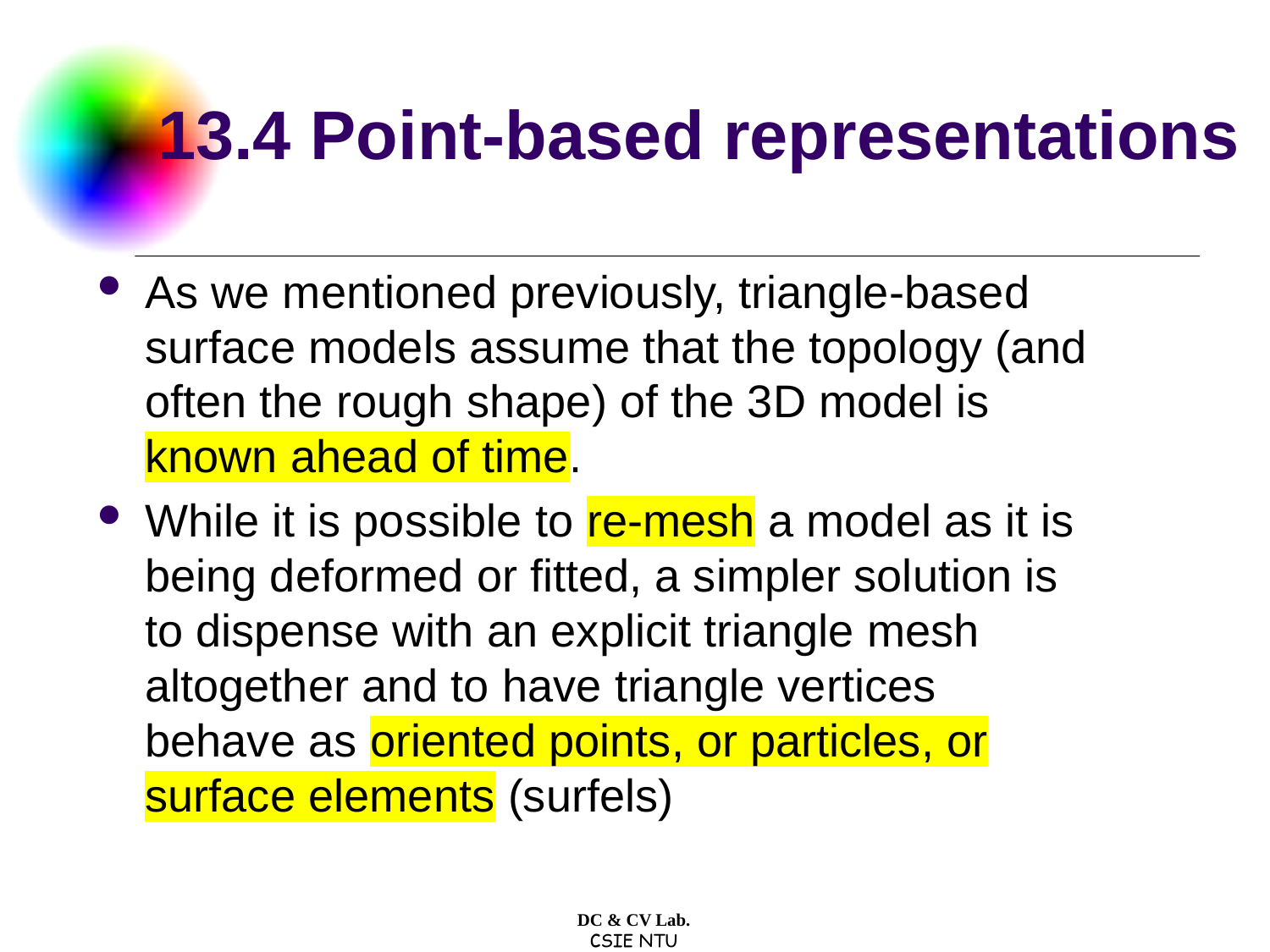

# 13.4 Point-based representations
As we mentioned previously, triangle-based surface models assume that the topology (and often the rough shape) of the 3D model is known ahead of time.
While it is possible to re-mesh a model as it is being deformed or fitted, a simpler solution is to dispense with an explicit triangle mesh altogether and to have triangle vertices behave as oriented points, or particles, or surface elements (surfels)

DC & CV Lab.
CSIE NTU